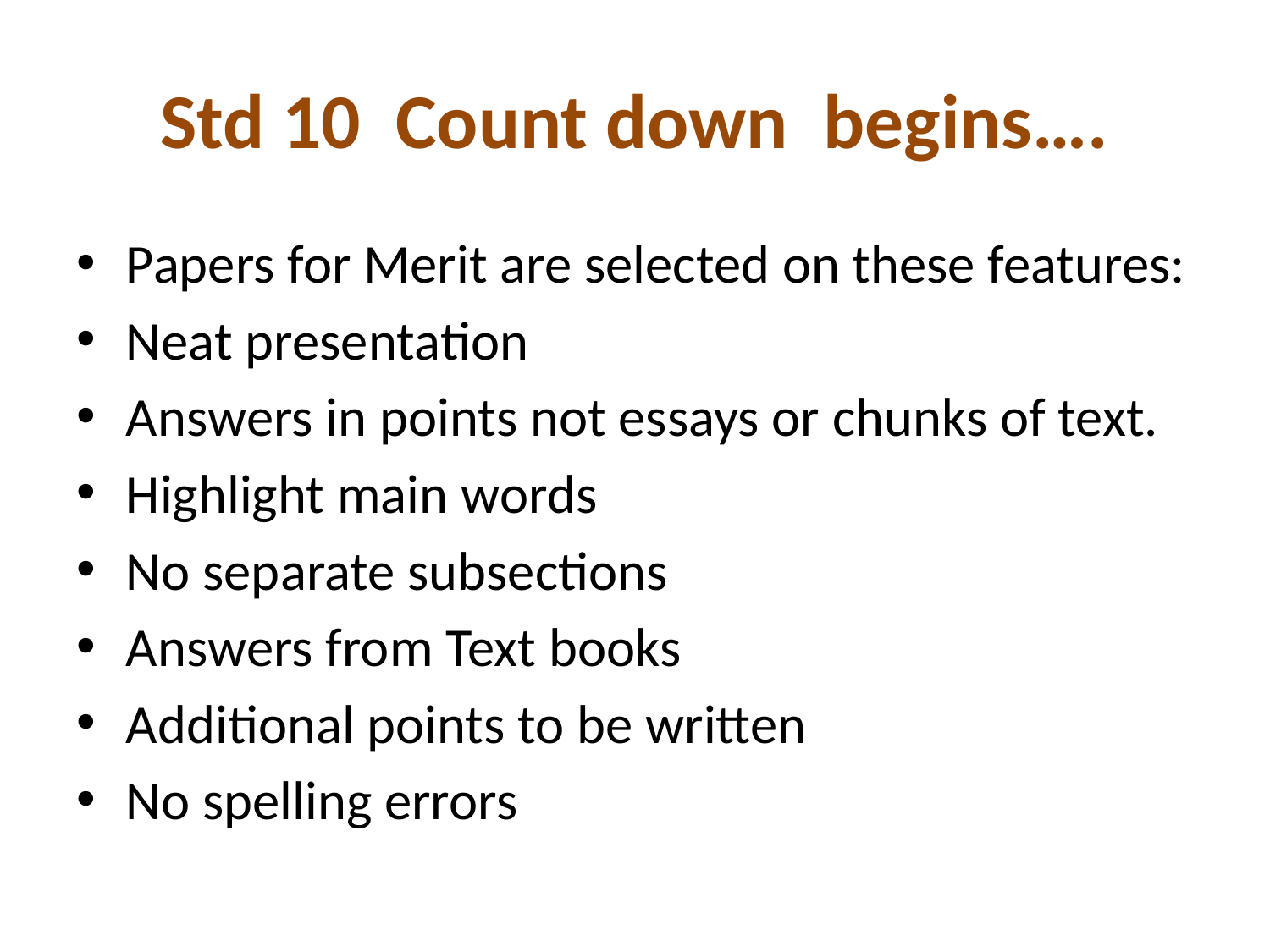

# Std 10  Count down  begins….
Papers for Merit are selected on these features:
Neat presentation
Answers in points not essays or chunks of text.
Highlight main words
No separate subsections
Answers from Text books
Additional points to be written
No spelling errors